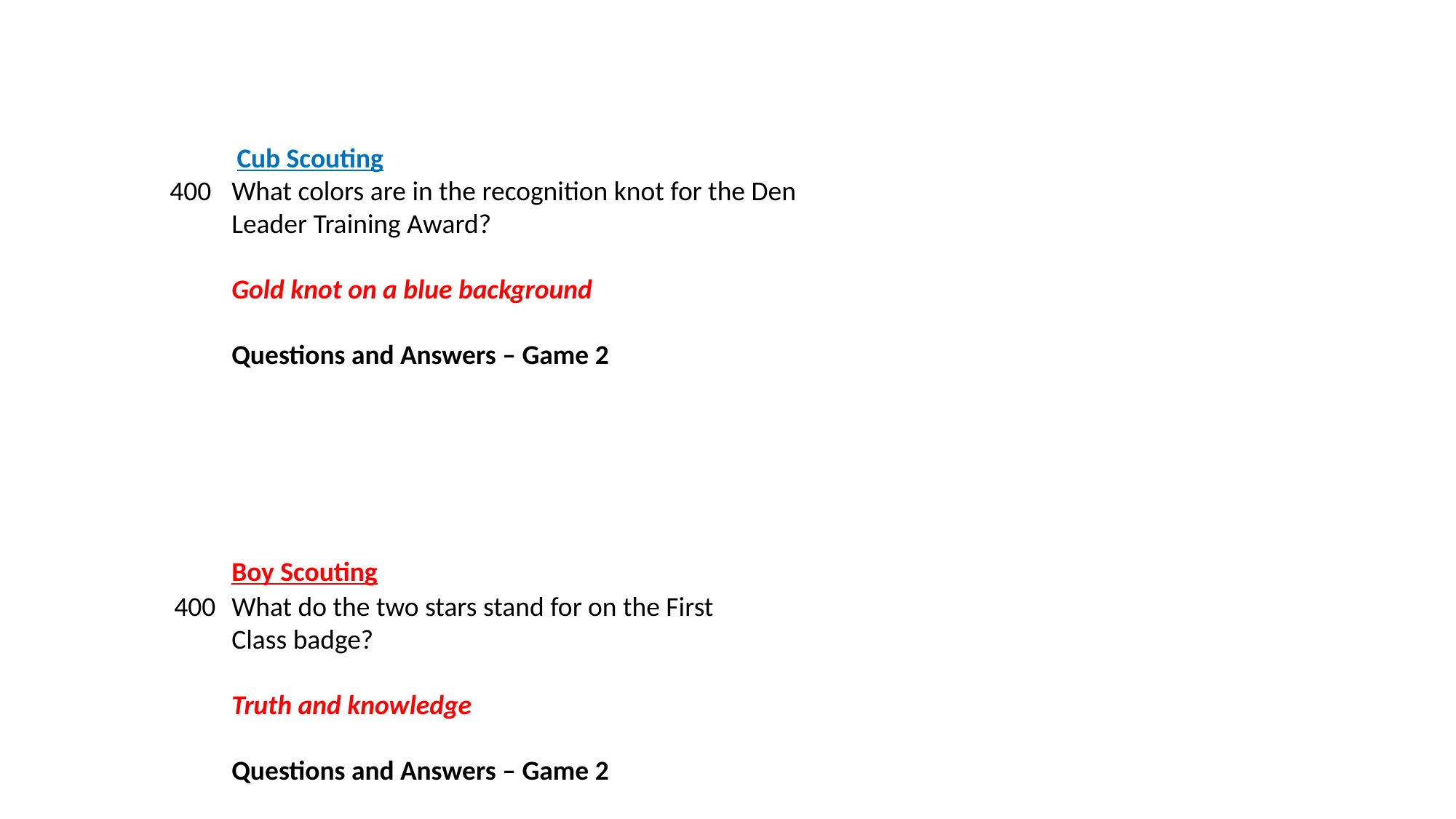

Cub Scouting
400
What colors are in the recognition knot for the Den Leader Training Award?

Gold knot on a blue background

Questions and Answers – Game 2
Boy Scouting
What do the two stars stand for on the First Class badge?

Truth and knowledge

Questions and Answers – Game 2
400